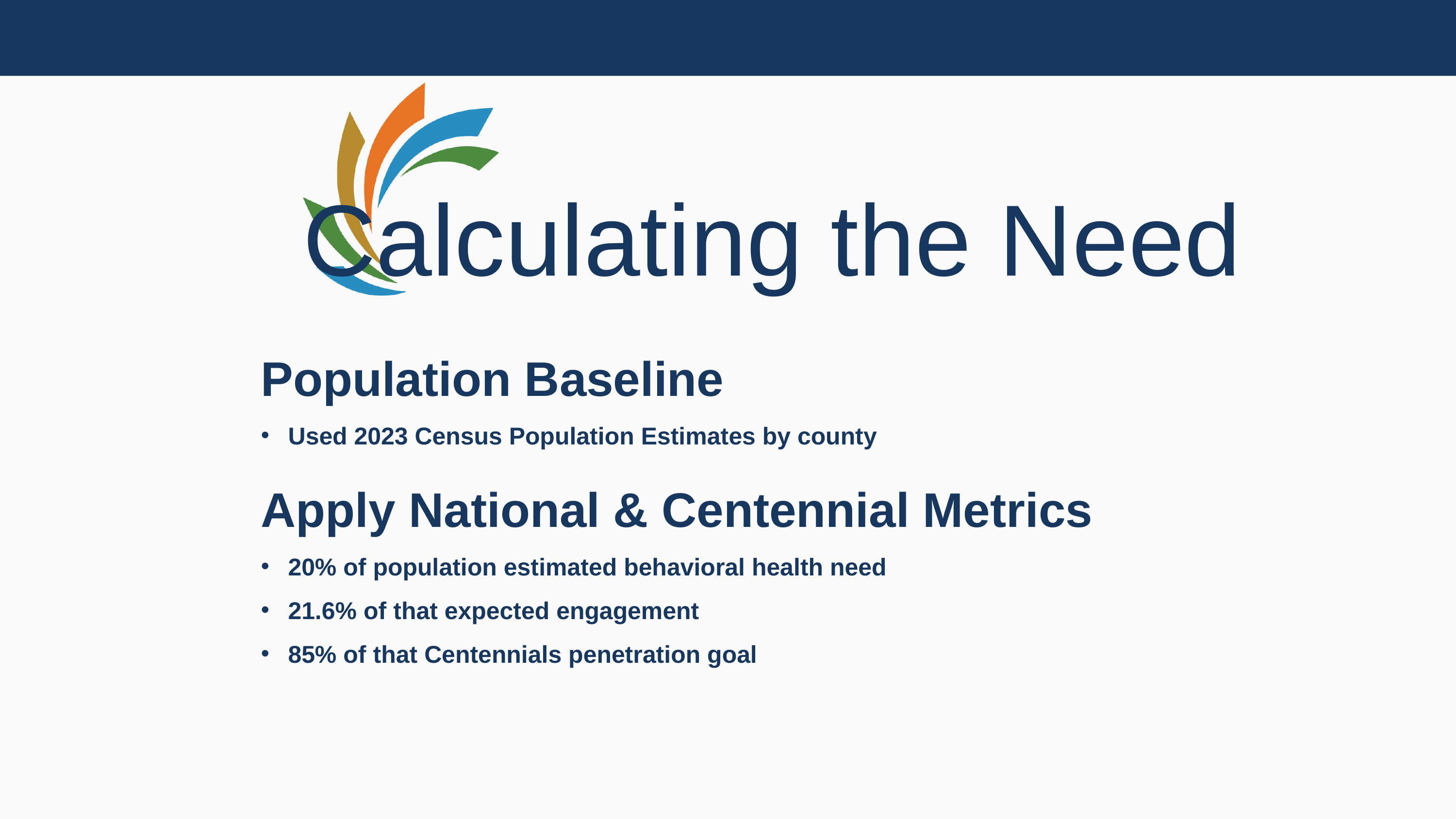

Calculating the Need
Population Baseline
Used 2023 Census Population Estimates by county
Apply National & Centennial Metrics
20% of population estimated behavioral health need
21.6% of that expected engagement
85% of that Centennials penetration goal